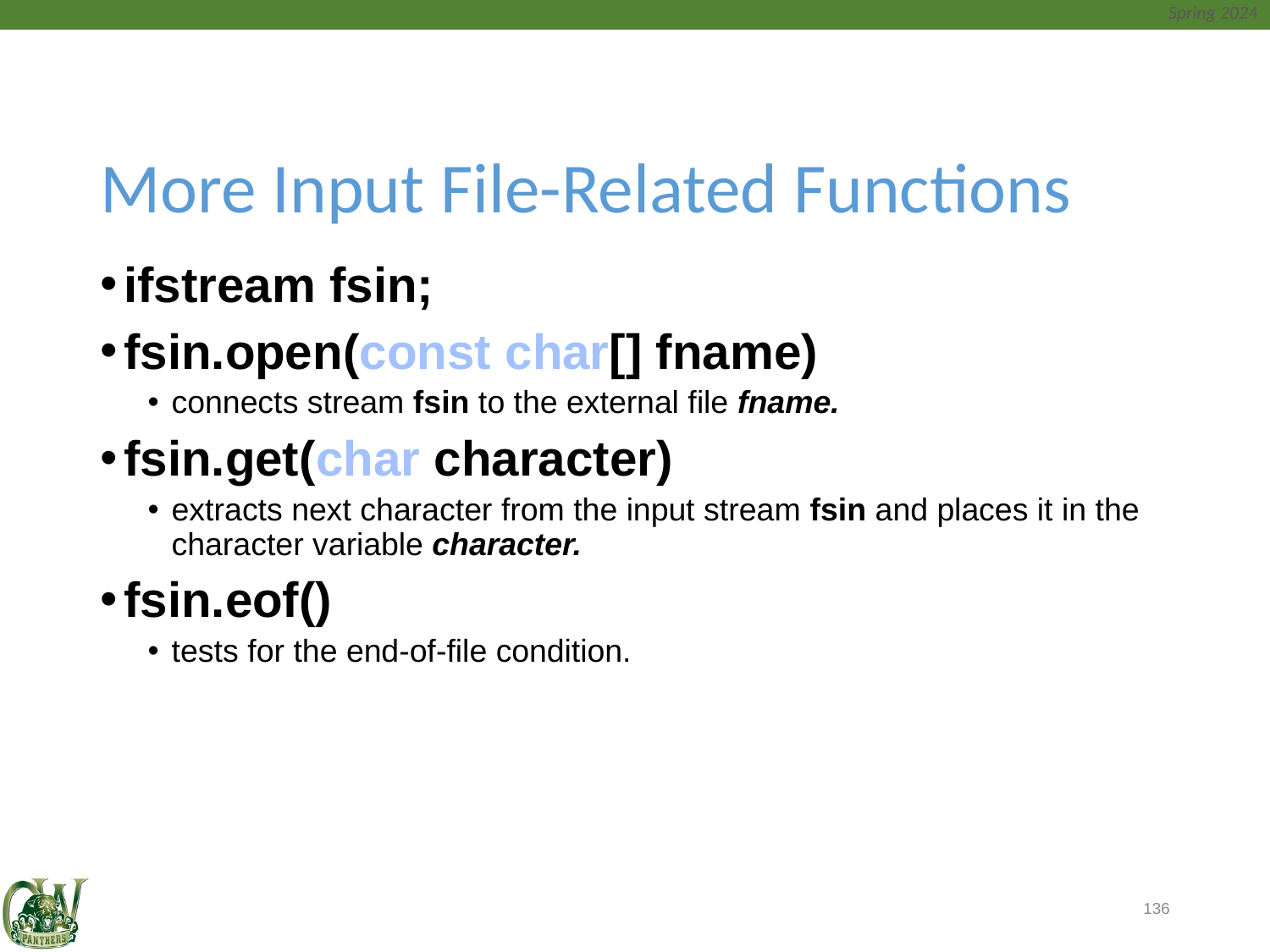

# More Input File-Related Functions
ifstream fsin;
fsin.open(const char[] fname)
connects stream fsin to the external file fname.
fsin.get(char character)
extracts next character from the input stream fsin and places it in the character variable character.
fsin.eof()
tests for the end-of-file condition.
136